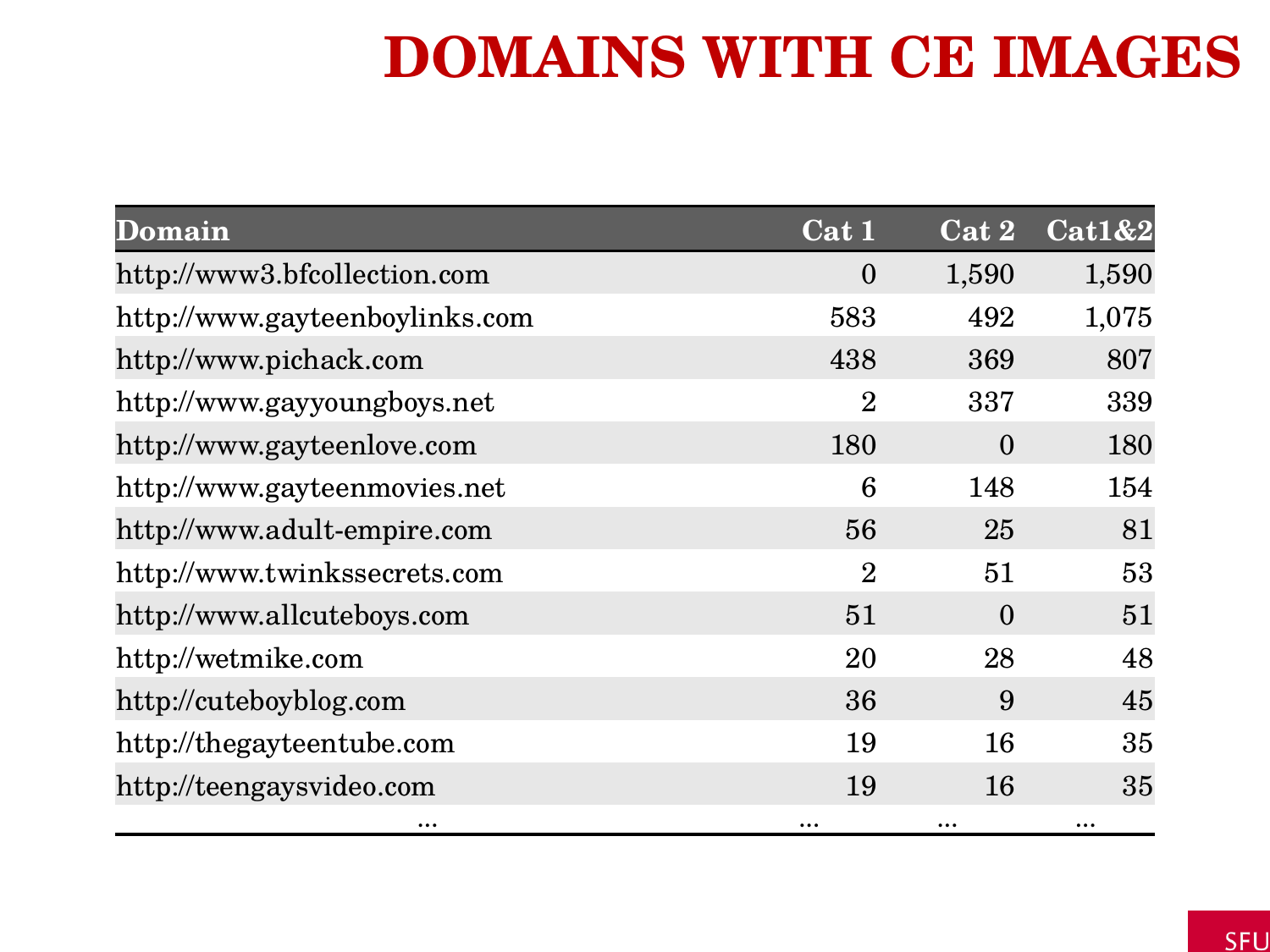

# Domains with CE images
| Domain | Cat 1 | Cat 2 | Cat1&2 |
| --- | --- | --- | --- |
| http://www3.bfcollection.com | 0 | 1,590 | 1,590 |
| http://www.gayteenboylinks.com | 583 | 492 | 1,075 |
| http://www.pichack.com | 438 | 369 | 807 |
| http://www.gayyoungboys.net | 2 | 337 | 339 |
| http://www.gayteenlove.com | 180 | 0 | 180 |
| http://www.gayteenmovies.net | 6 | 148 | 154 |
| http://www.adult-empire.com | 56 | 25 | 81 |
| http://www.twinkssecrets.com | 2 | 51 | 53 |
| http://www.allcuteboys.com | 51 | 0 | 51 |
| http://wetmike.com | 20 | 28 | 48 |
| http://cuteboyblog.com | 36 | 9 | 45 |
| http://thegayteentube.com | 19 | 16 | 35 |
| http://teengaysvideo.com | 19 | 16 | 35 |
| … | … | … | … |